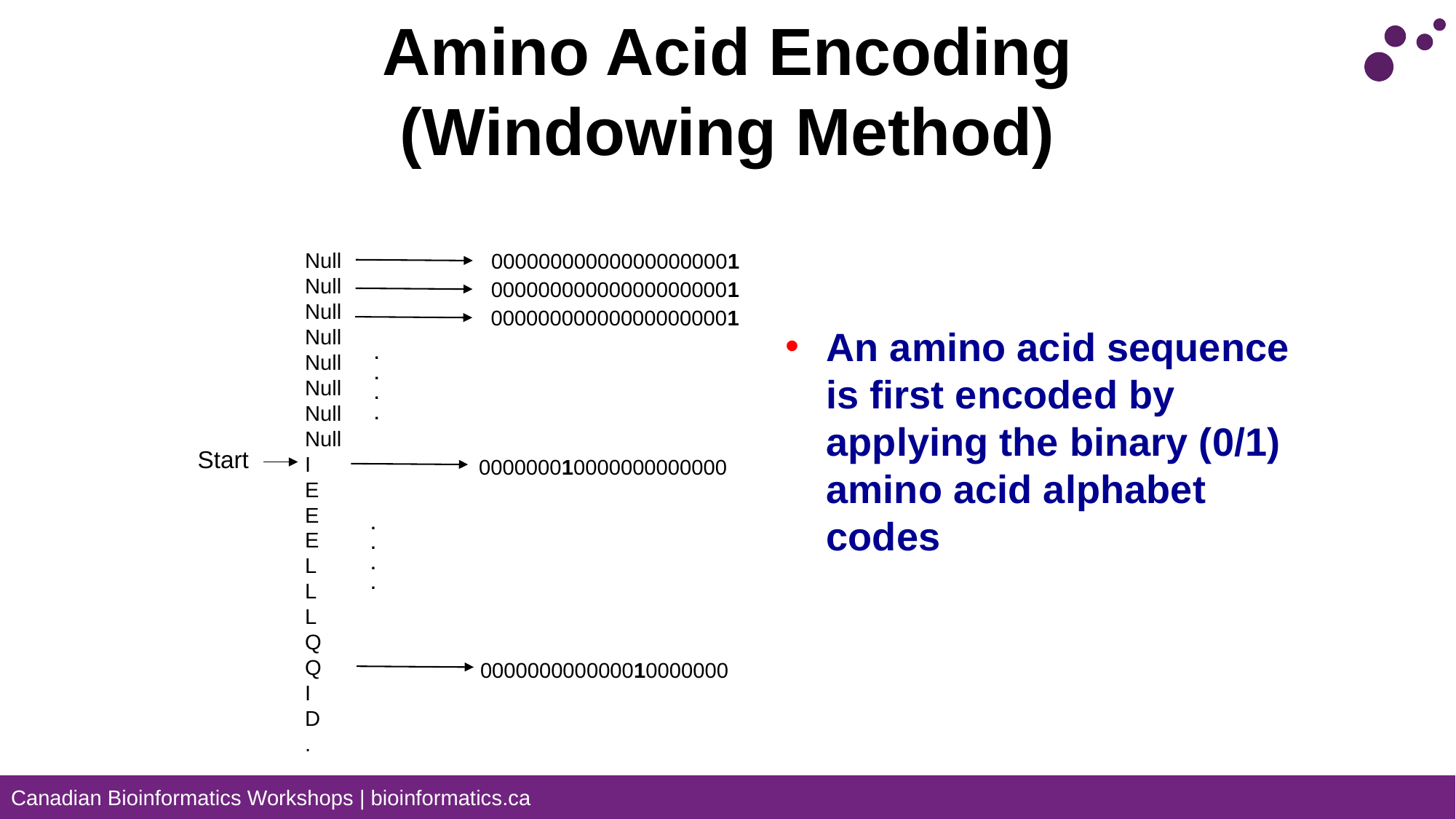

# Amino Acid Encoding (Windowing Method)
Null
Null
Null
Null
Null
Null
Null
Null
I
E
E
E
L
L
L
Q
Q
I
D
.
000000000000000000001

000000000000000000001

000000000000000000001

An amino acid sequence is first encoded by applying the binary (0/1) amino acid alphabet codes
.
.
.
.

Start
000000010000000000000

.
.
.
.

000000000000010000000